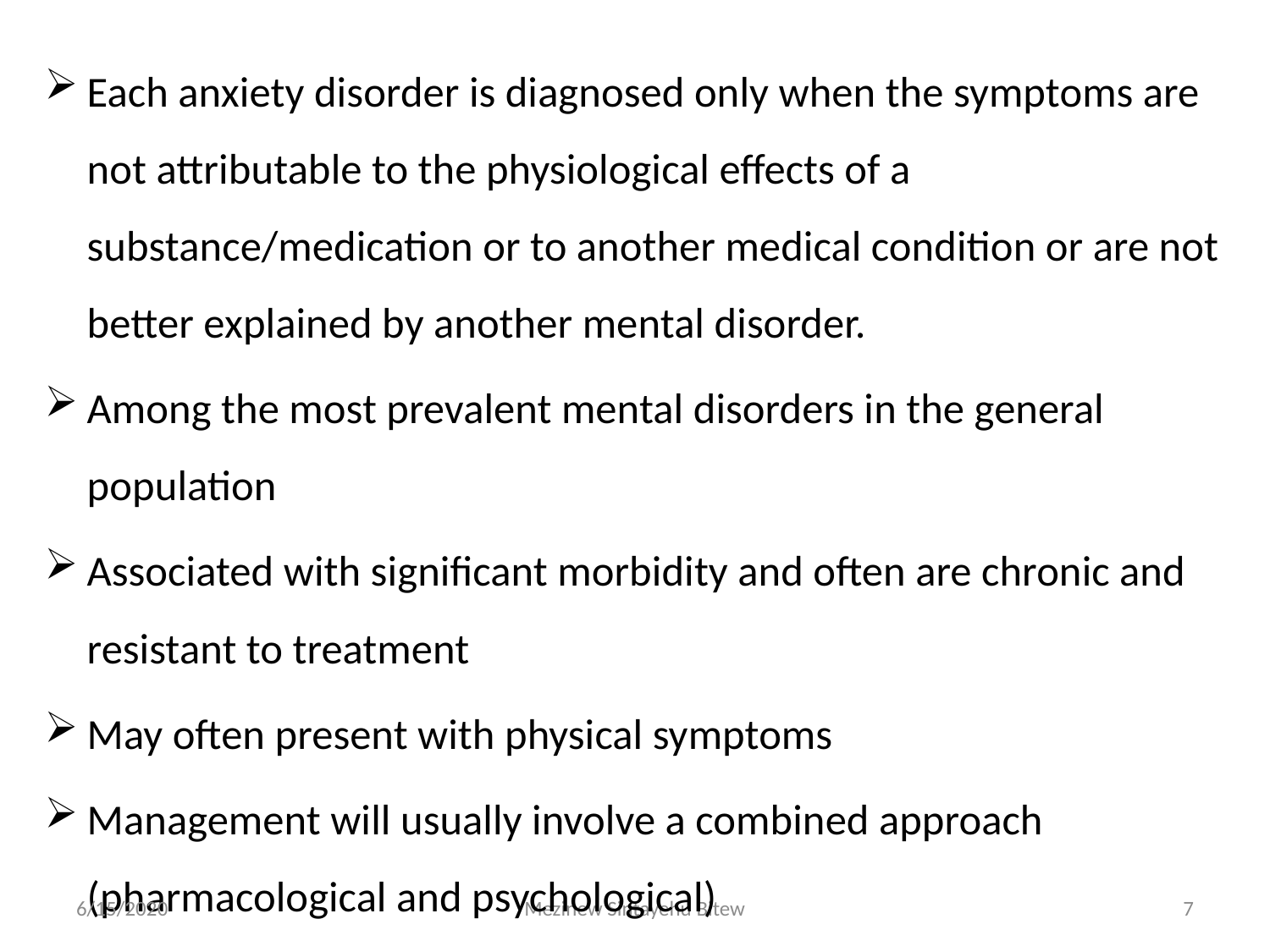

Each anxiety disorder is diagnosed only when the symptoms are not attributable to the physiological effects of a substance/medication or to another medical condition or are not better explained by another mental disorder.
Among the most prevalent mental disorders in the general population
Associated with significant morbidity and often are chronic and resistant to treatment
May often present with physical symptoms
Management will usually involve a combined approach (pharmacological and psychological)

6/15/2020
Mezinew Sintayehu Bitew
7